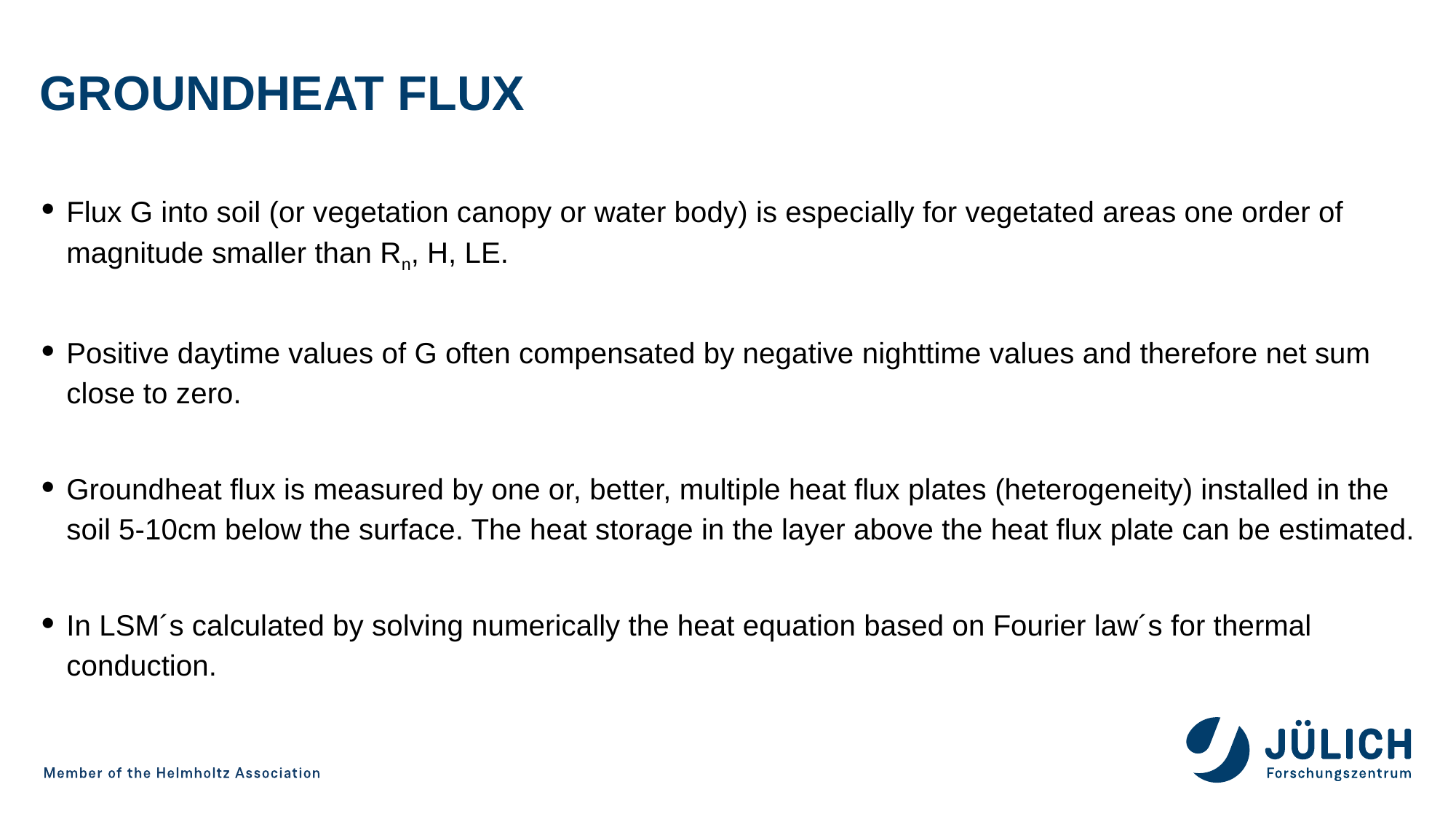

# Groundheat flux
Flux G into soil (or vegetation canopy or water body) is especially for vegetated areas one order of magnitude smaller than Rn, H, LE.

Positive daytime values of G often compensated by negative nighttime values and therefore net sum close to zero.

Groundheat flux is measured by one or, better, multiple heat flux plates (heterogeneity) installed in the soil 5-10cm below the surface. The heat storage in the layer above the heat flux plate can be estimated.

In LSM´s calculated by solving numerically the heat equation based on Fourier law´s for thermal conduction.